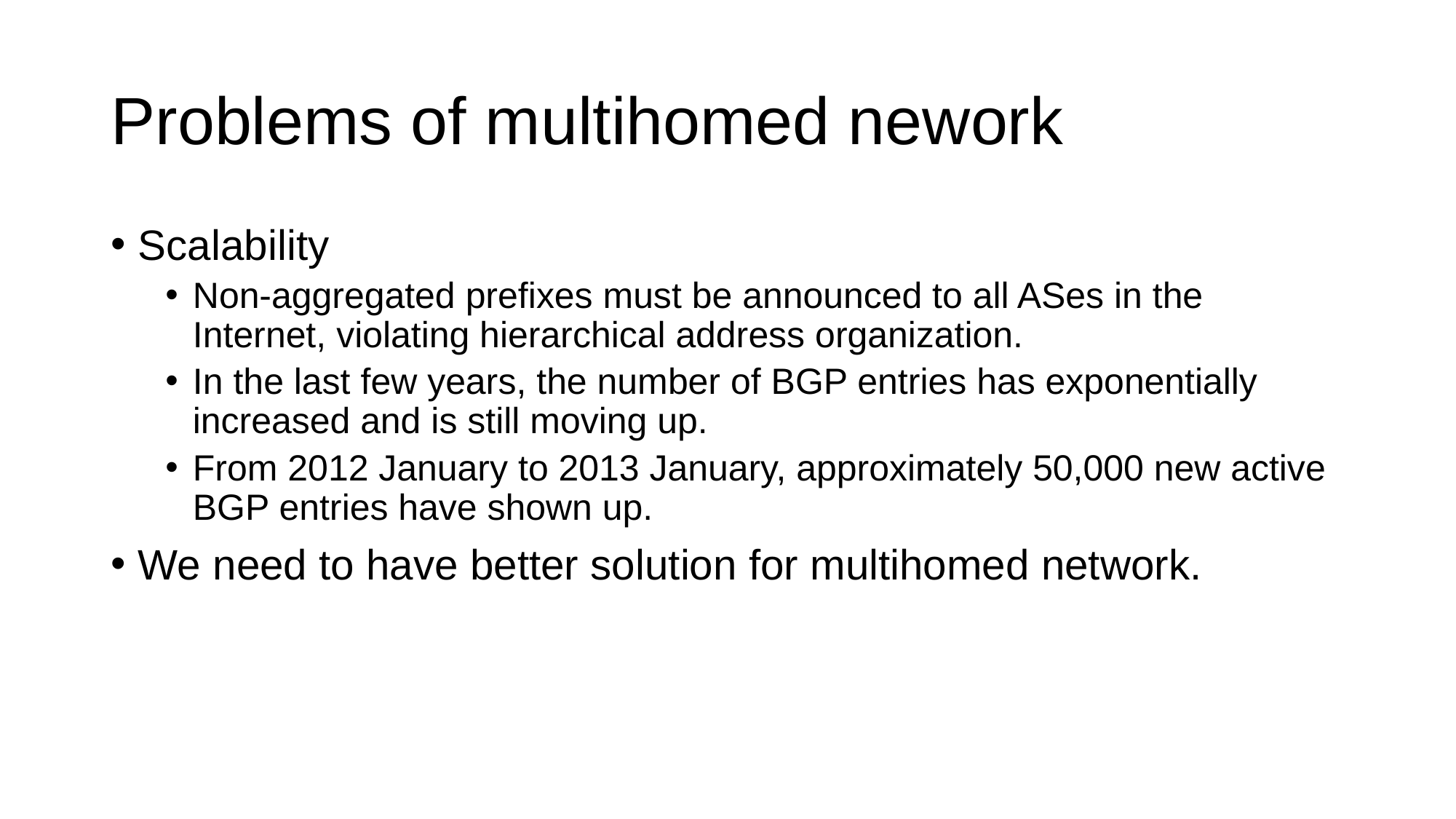

# Problems of multihomed nework
Scalability
Non-aggregated prefixes must be announced to all ASes in the Internet, violating hierarchical address organization.
In the last few years, the number of BGP entries has exponentially increased and is still moving up.
From 2012 January to 2013 January, approximately 50,000 new active BGP entries have shown up.
We need to have better solution for multihomed network.